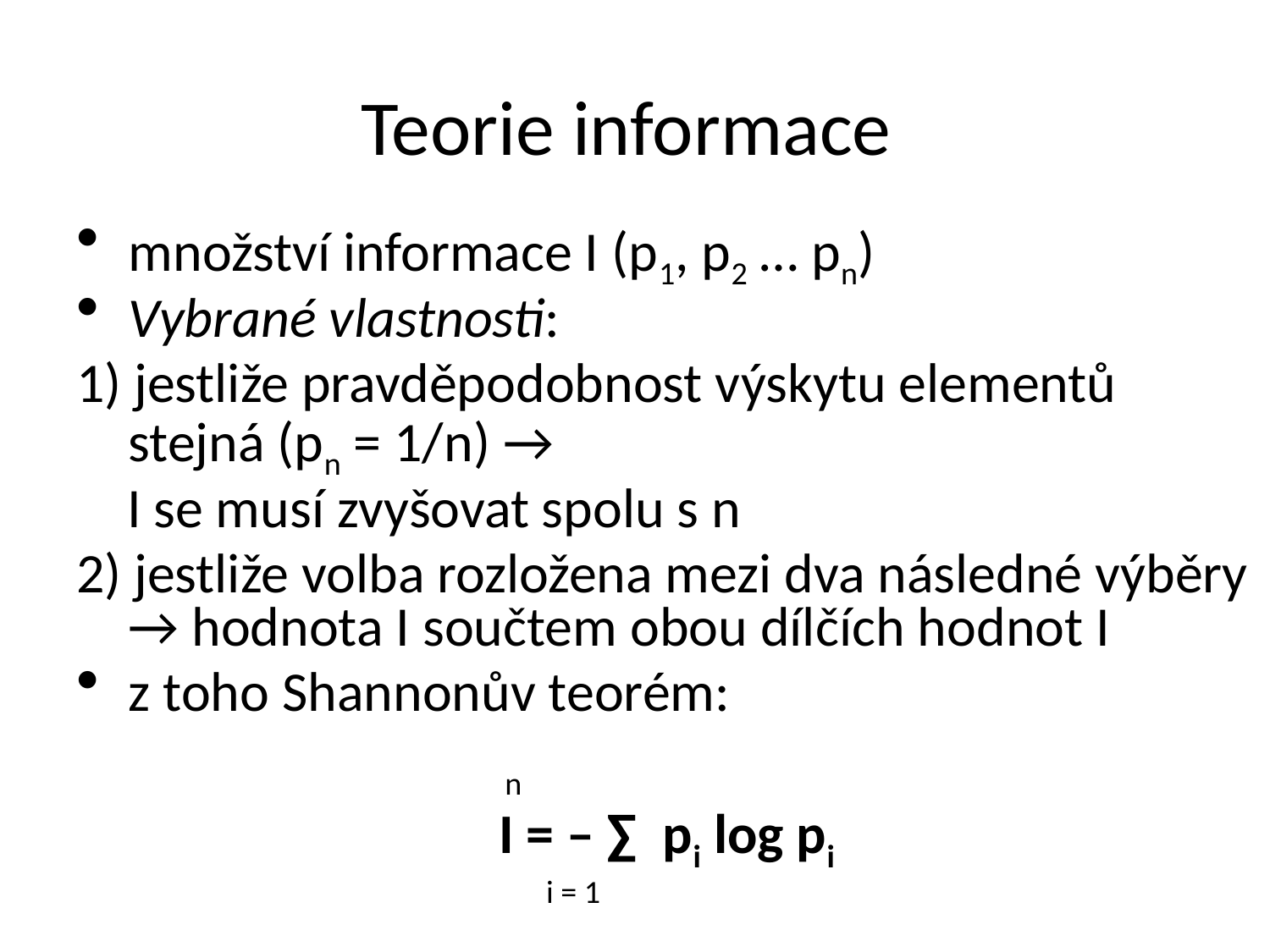

# Teorie informace
množství informace I (p1, p2 … pn)
Vybrané vlastnosti:
1) jestliže pravděpodobnost výskytu elementů stejná (pn = 1/n) →
    I se musí zvyšovat spolu s n
2) jestliže volba rozložena mezi dva následné výběry → hodnota I součtem obou dílčích hodnot I
z toho Shannonův teorém:
                                             n
I = – ∑  pi log pi
                                     i = 1